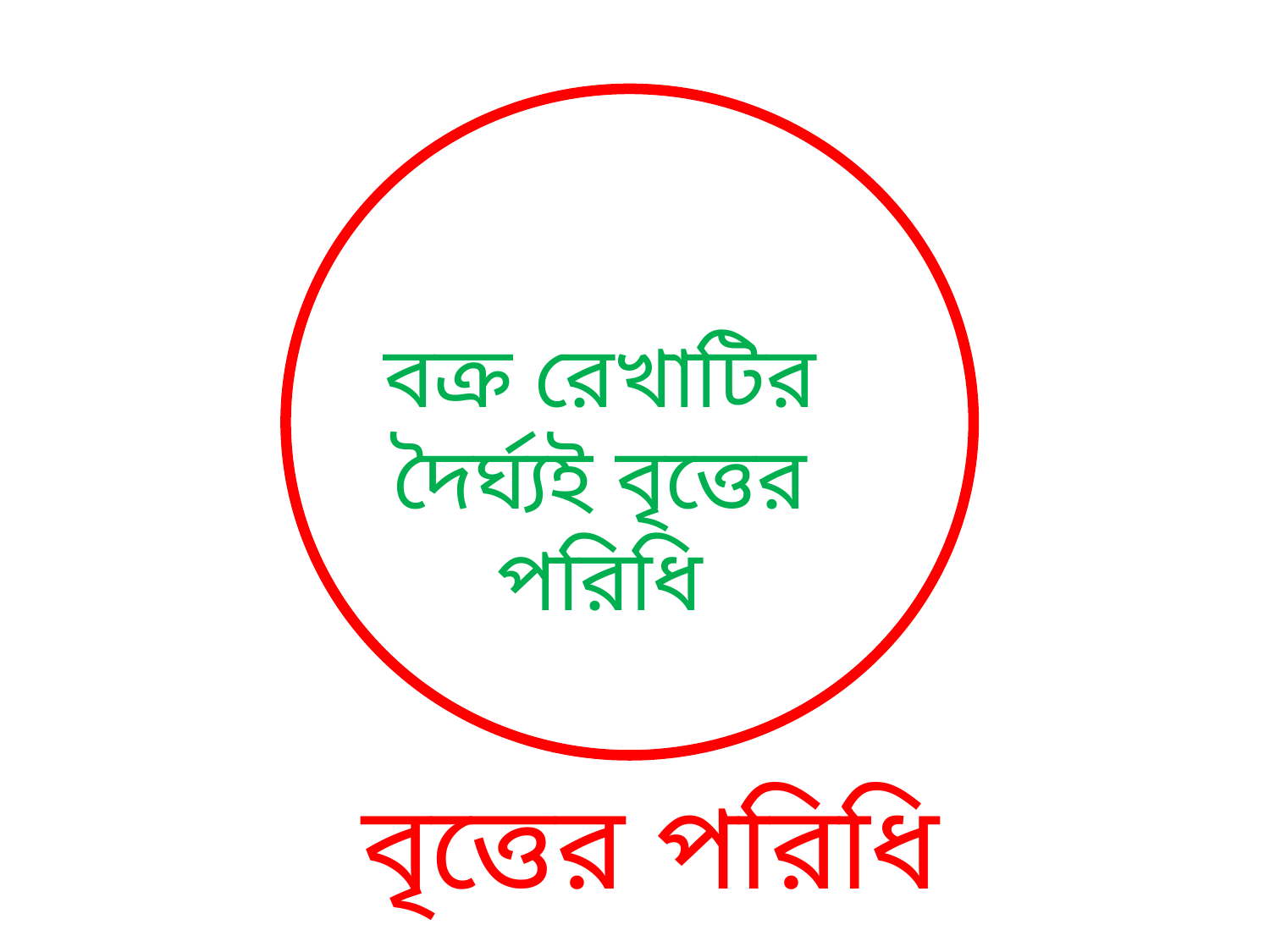

বক্র রেখাটির দৈর্ঘ্যই বৃত্তের পরিধি
বৃত্তের পরিধি